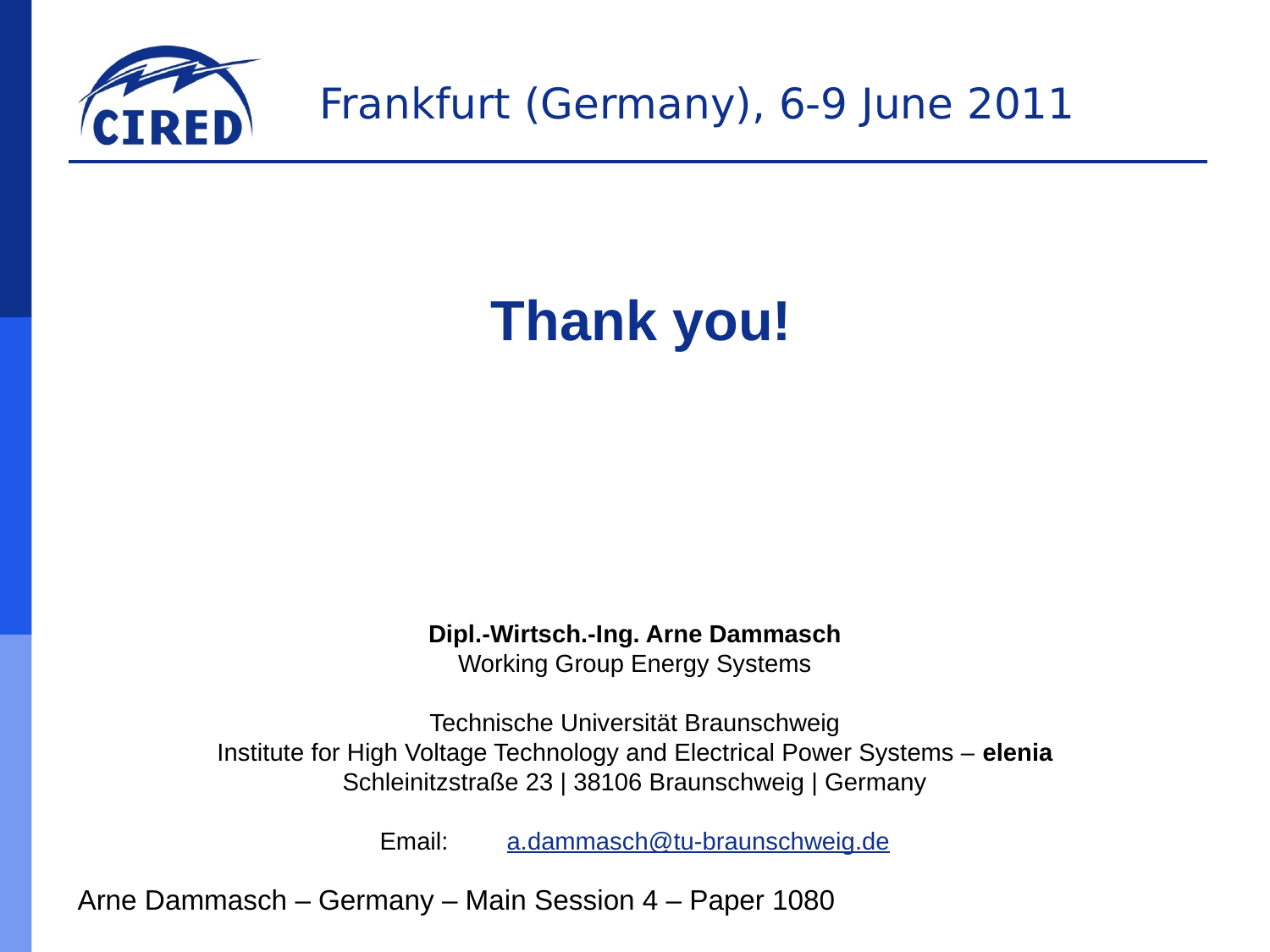

Dipl.-Wirtsch.-Ing. Arne Dammasch
Working Group Energy Systems

Technische Universität Braunschweig
Institute for High Voltage Technology and Electrical Power Systems – elenia
Schleinitzstraße 23 | 38106 Braunschweig | Germany

Email:	a.dammasch@tu-braunschweig.de

Thank you!
Arne Dammasch – Germany – Main Session 4 – Paper 1080